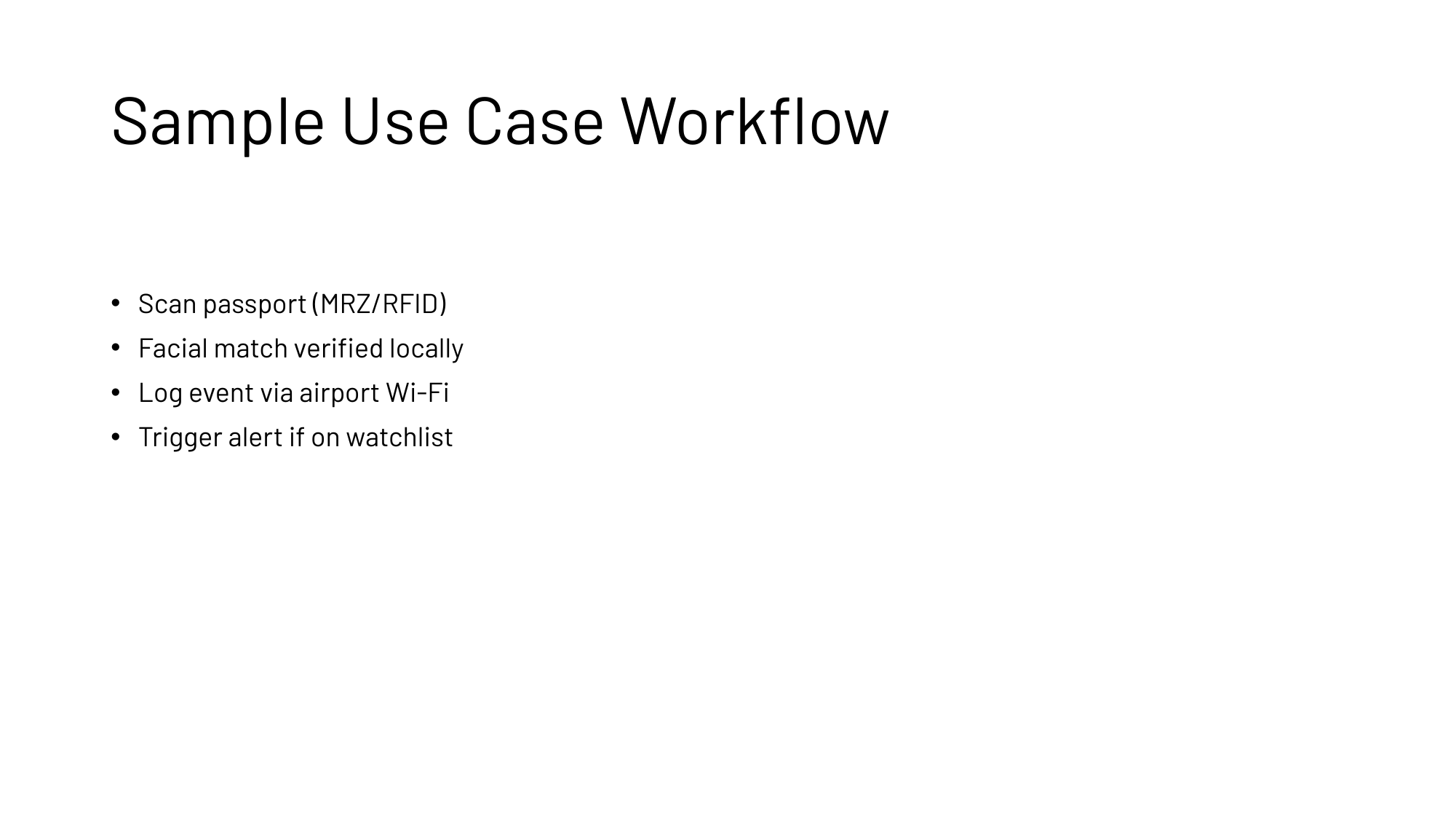

# Sample Use Case Workflow

Scan passport (MRZ/RFID)
Facial match verified locally
Log event via airport Wi-Fi
Trigger alert if on watchlist